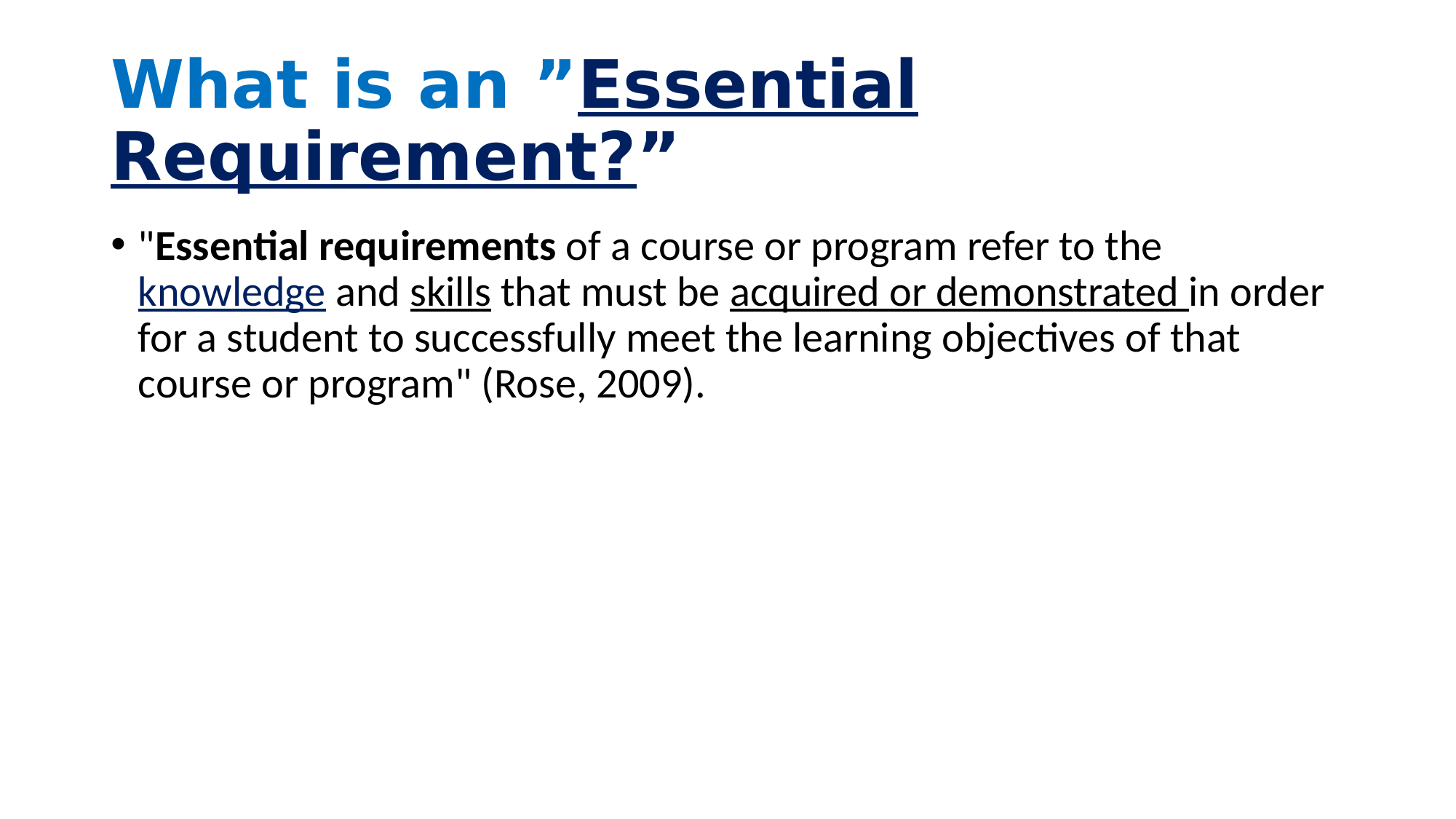

# What is an ”Essential Requirement?”
"Essential requirements of a course or program refer to the knowledge and skills that must be acquired or demonstrated in order for a student to successfully meet the learning objectives of that course or program" (Rose, 2009).